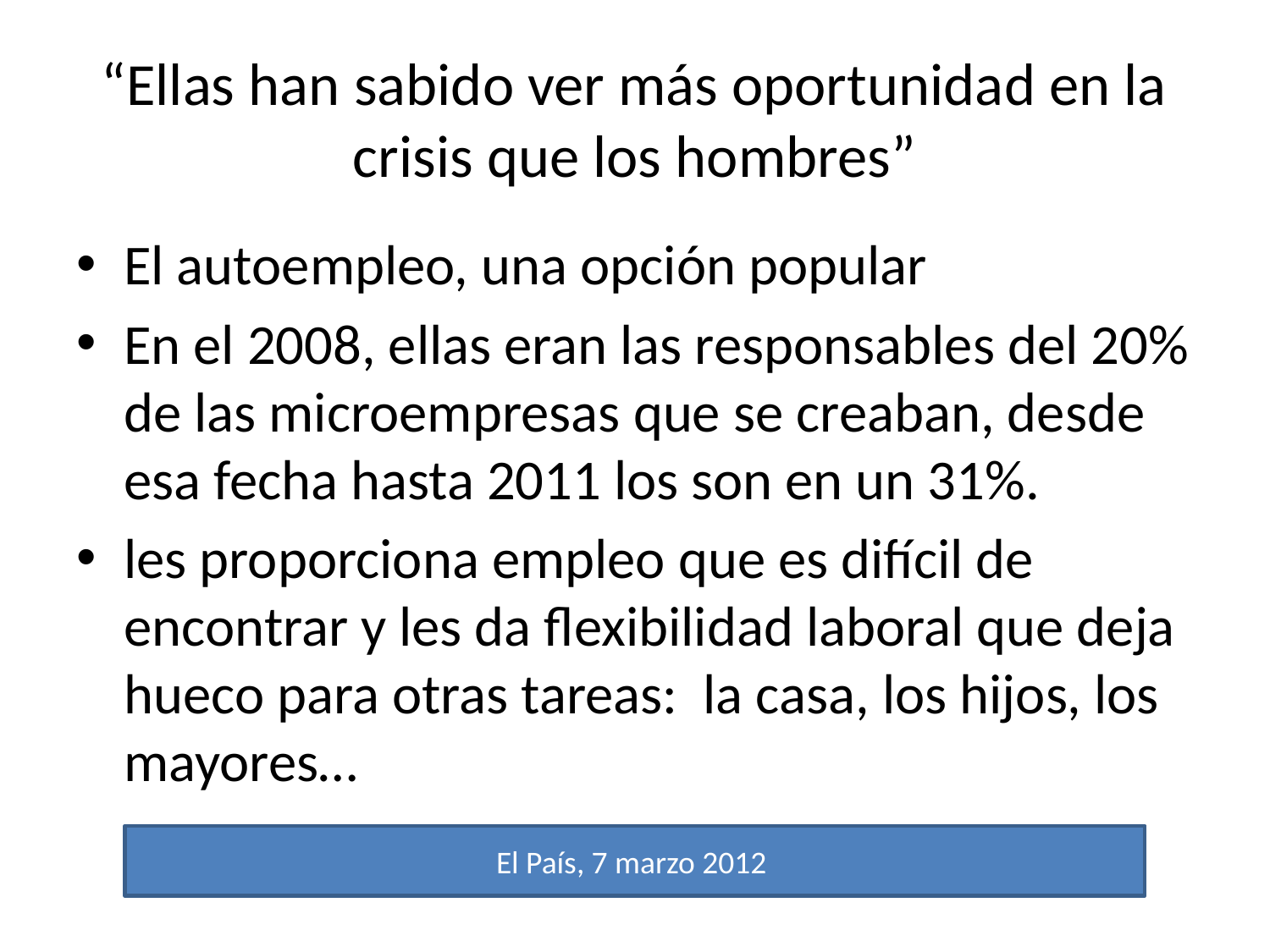

# “Ellas han sabido ver más oportunidad en la crisis que los hombres”
El autoempleo, una opción popular
En el 2008, ellas eran las responsables del 20% de las microempresas que se creaban, desde esa fecha hasta 2011 los son en un 31%.
les proporciona empleo que es difícil de encontrar y les da flexibilidad laboral que deja hueco para otras tareas:  la casa, los hijos, los mayores…
El País, 7 marzo 2012